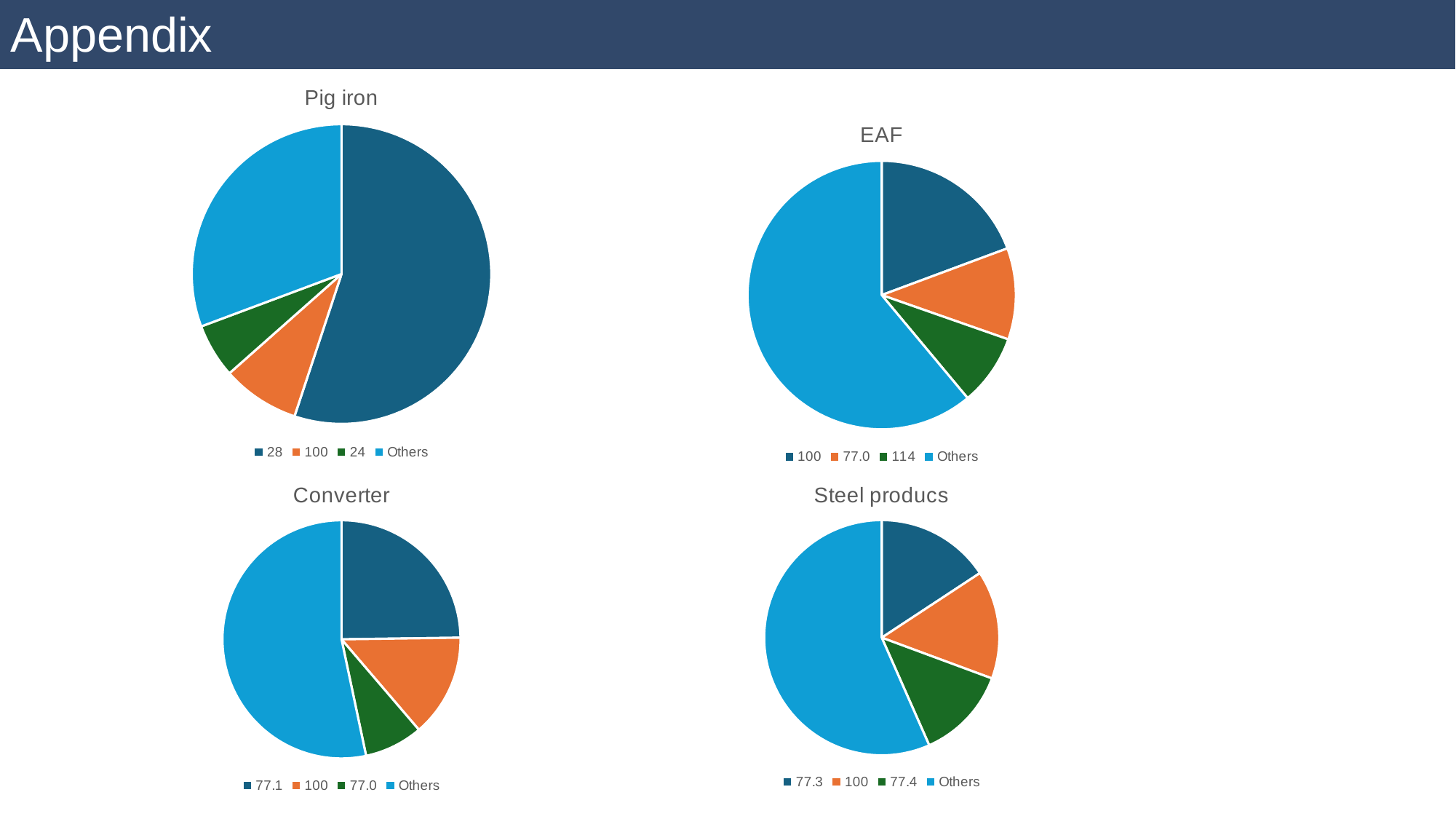

### Chart:

| Category | Pig iron |
|---|---|
| 28 | 11894619.0396734 |
| 100 | 1810842.37288433 |
| 24 | 1261453.27551354 |
| Others | 6626621.111468942 |

### Chart:

| Category | EAF |
|---|---|
| 100 | 6927884.01458263 |
| 77.0 | 3948553.32704113 |
| 114 | 3071203.46002046 |
| Others | 21882124.45033547 |

### Chart:

| Category | Converter |
|---|---|
| 77.1 | 2495249.29790285 |
| 100 | 1404588.4215852 |
| 77.0 | 800546.353475264 |
| Others | 5370029.554645401 |

### Chart:

| Category | Steel producs |
|---|---|
| 77.3 | 10015847.9758613 |
| 100 | 9478854.75310754 |
| 77.4 | 8109450.75888546 |
| Others | 36028854.34588529 |